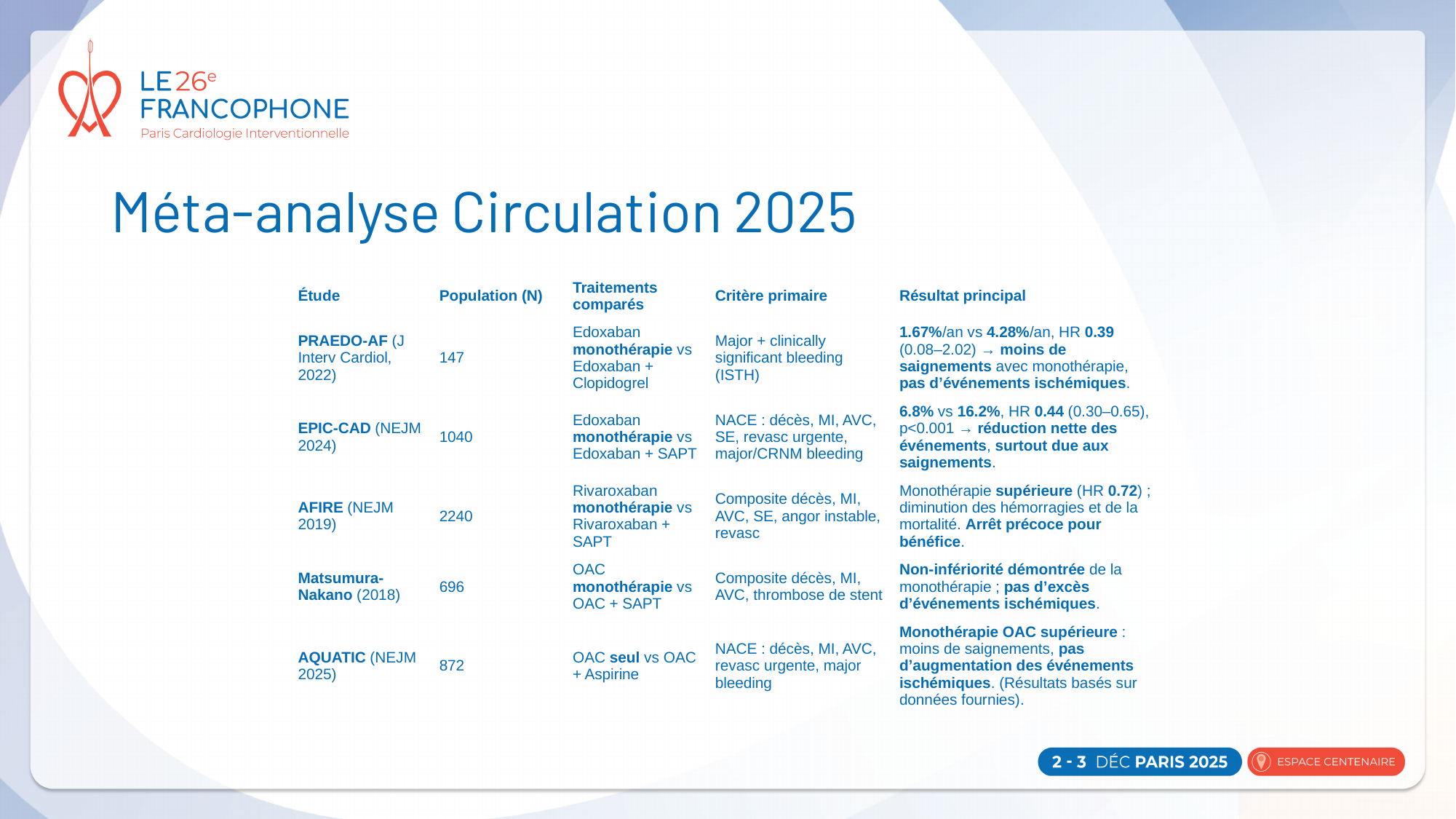

Méta-analyse Circulation 2025
| Étude | Population (N) | Traitements comparés | Critère primaire | Résultat principal |
| --- | --- | --- | --- | --- |
| PRAEDO-AF (J Interv Cardiol, 2022) | 147 | Edoxaban monothérapie vs Edoxaban + Clopidogrel | Major + clinically significant bleeding (ISTH) | 1.67%/an vs 4.28%/an, HR 0.39 (0.08–2.02) → moins de saignements avec monothérapie, pas d’événements ischémiques. |
| EPIC-CAD (NEJM 2024) | 1040 | Edoxaban monothérapie vs Edoxaban + SAPT | NACE : décès, MI, AVC, SE, revasc urgente, major/CRNM bleeding | 6.8% vs 16.2%, HR 0.44 (0.30–0.65), p<0.001 → réduction nette des événements, surtout due aux saignements. |
| AFIRE (NEJM 2019) | 2240 | Rivaroxaban monothérapie vs Rivaroxaban + SAPT | Composite décès, MI, AVC, SE, angor instable, revasc | Monothérapie supérieure (HR 0.72) ; diminution des hémorragies et de la mortalité. Arrêt précoce pour bénéfice. |
| Matsumura-Nakano (2018) | 696 | OAC monothérapie vs OAC + SAPT | Composite décès, MI, AVC, thrombose de stent | Non-infériorité démontrée de la monothérapie ; pas d’excès d’événements ischémiques. |
| AQUATIC (NEJM 2025) | 872 | OAC seul vs OAC + Aspirine | NACE : décès, MI, AVC, revasc urgente, major bleeding | Monothérapie OAC supérieure : moins de saignements, pas d’augmentation des événements ischémiques. (Résultats basés sur données fournies). |